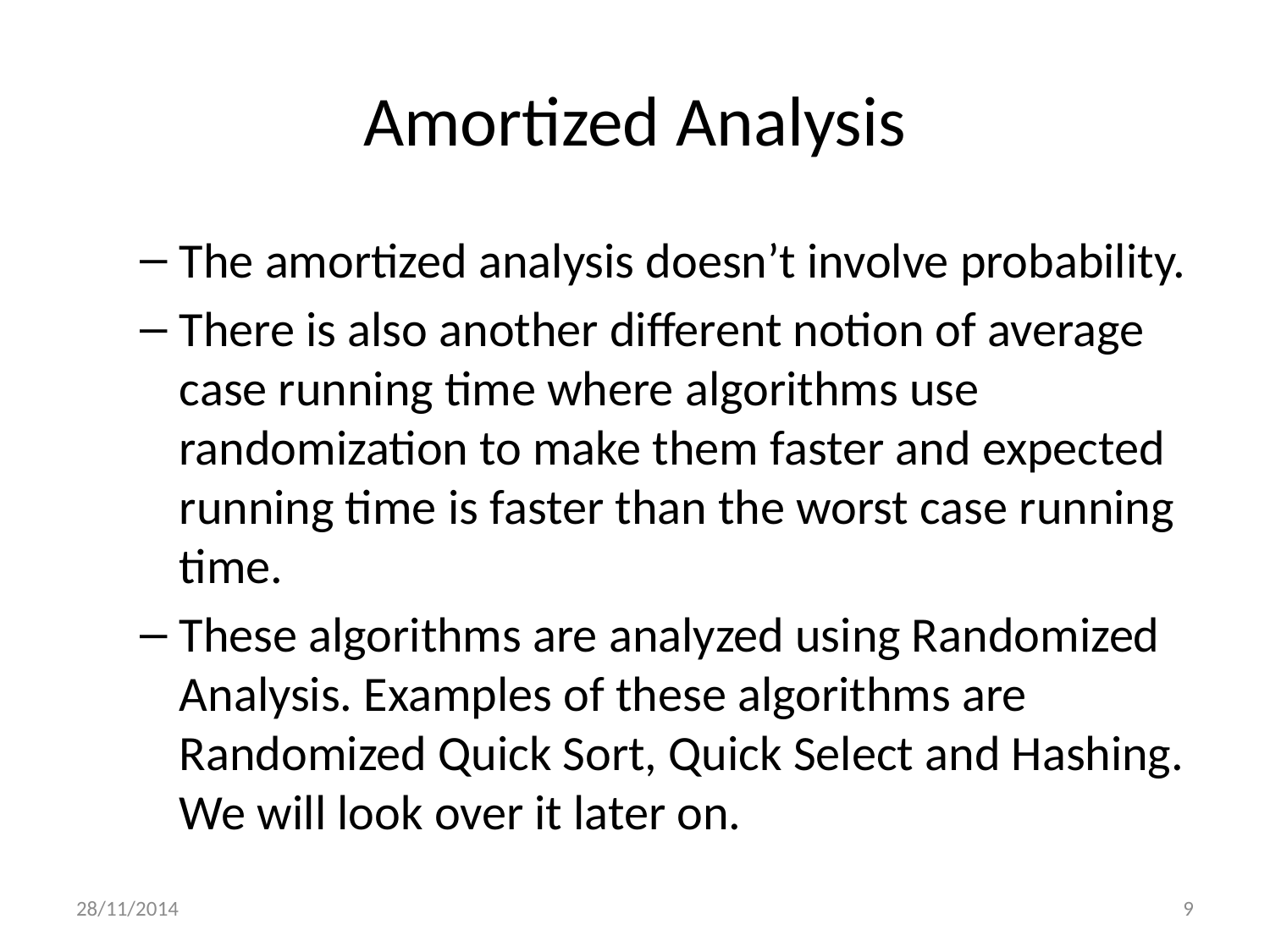

# Amortized Analysis
The amortized analysis doesn’t involve probability.
There is also another different notion of average case running time where algorithms use randomization to make them faster and expected running time is faster than the worst case running time.
These algorithms are analyzed using Randomized Analysis. Examples of these algorithms are Randomized Quick Sort, Quick Select and Hashing. We will look over it later on.
28/11/2014
9